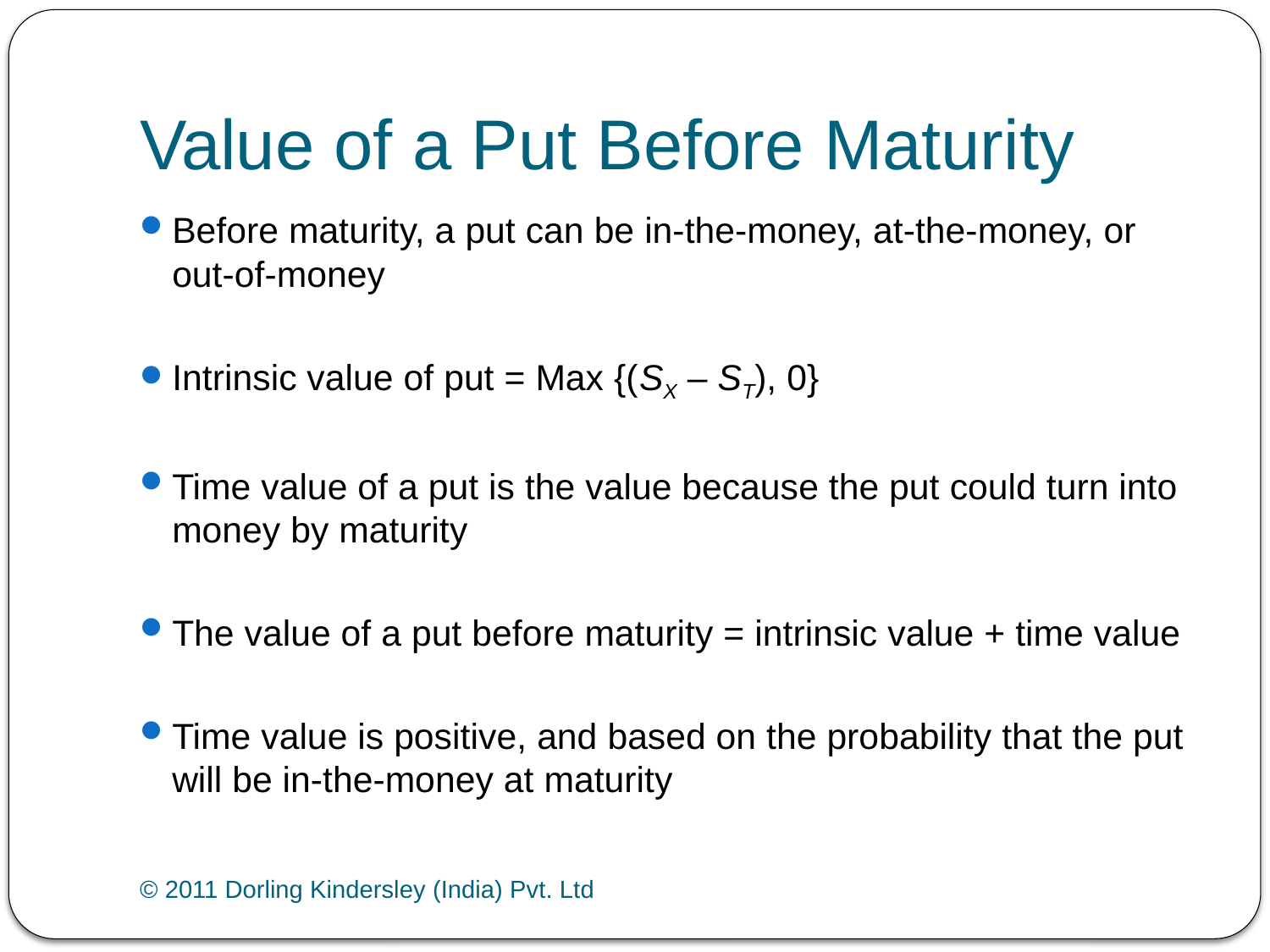

# Value of a Put Before Maturity
Before maturity, a put can be in-the-money, at-the-money, or out-of-money

Intrinsic value of put = Max {(SX – ST), 0}

Time value of a put is the value because the put could turn into money by maturity

The value of a put before maturity = intrinsic value + time value

Time value is positive, and based on the probability that the put will be in-the-money at maturity
© 2011 Dorling Kindersley (India) Pvt. Ltd